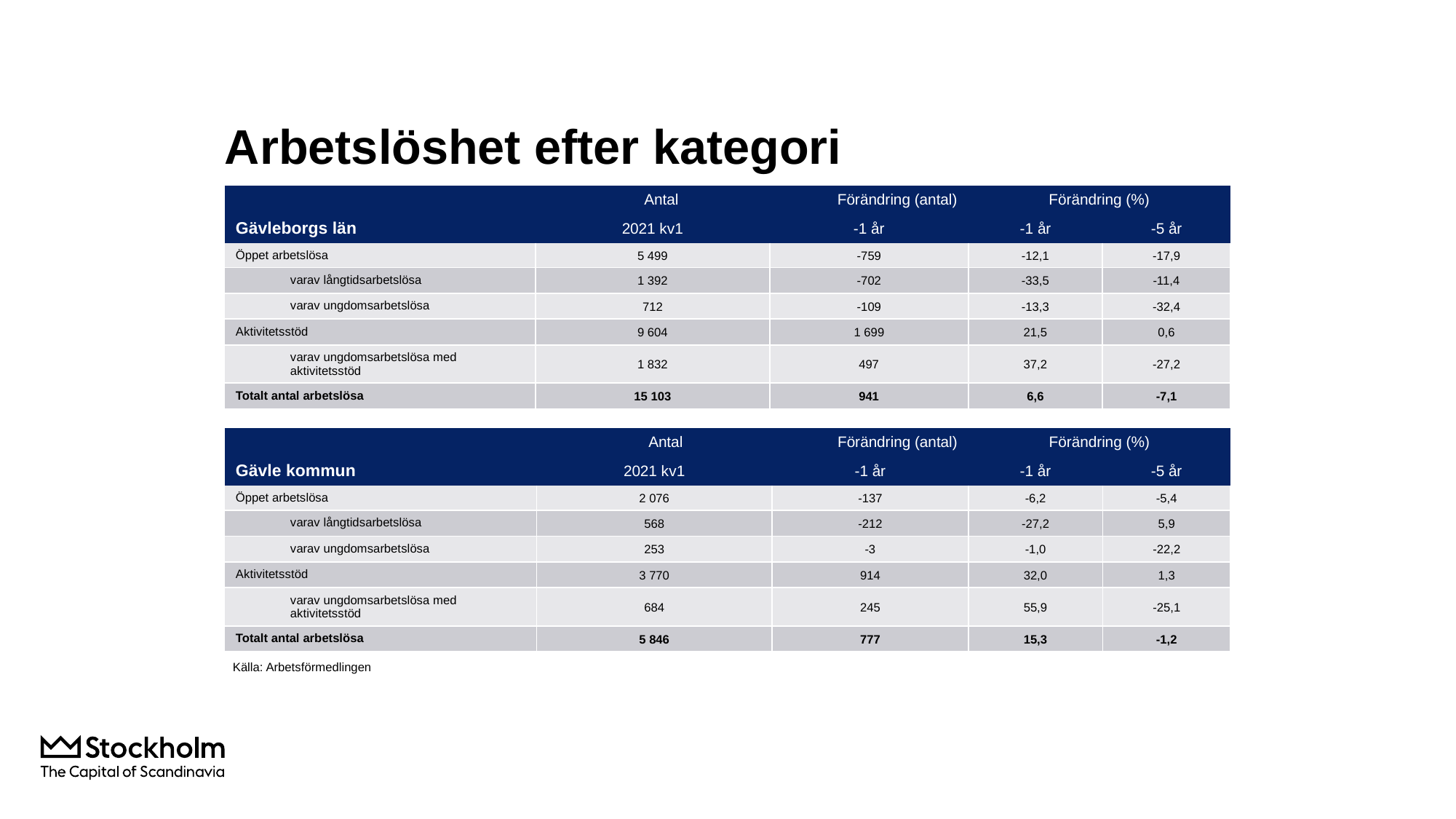

# Arbetslöshet efter kategori
|  | Antal Förändring (antal) |  | Förändring (%) |  |
| --- | --- | --- | --- | --- |
| Gävleborgs län | 2021 kv1 | -1 år | -1 år | -5 år |
| Öppet arbetslösa | 5 499 | -759 | -12,1 | -17,9 |
| varav långtidsarbetslösa | 1 392 | -702 | -33,5 | -11,4 |
| varav ungdomsarbetslösa | 712 | -109 | -13,3 | -32,4 |
| Aktivitetsstöd | 9 604 | 1 699 | 21,5 | 0,6 |
| varav ungdomsarbetslösa med aktivitetsstöd | 1 832 | 497 | 37,2 | -27,2 |
| Totalt antal arbetslösa | 15 103 | 941 | 6,6 | -7,1 |
|  | Antal Förändring (antal) |  | Förändring (%) |  |
| --- | --- | --- | --- | --- |
| Gävle kommun | 2021 kv1 | -1 år | -1 år | -5 år |
| Öppet arbetslösa | 2 076 | -137 | -6,2 | -5,4 |
| varav långtidsarbetslösa | 568 | -212 | -27,2 | 5,9 |
| varav ungdomsarbetslösa | 253 | -3 | -1,0 | -22,2 |
| Aktivitetsstöd | 3 770 | 914 | 32,0 | 1,3 |
| varav ungdomsarbetslösa med aktivitetsstöd | 684 | 245 | 55,9 | -25,1 |
| Totalt antal arbetslösa | 5 846 | 777 | 15,3 | -1,2 |
Källa: Arbetsförmedlingen